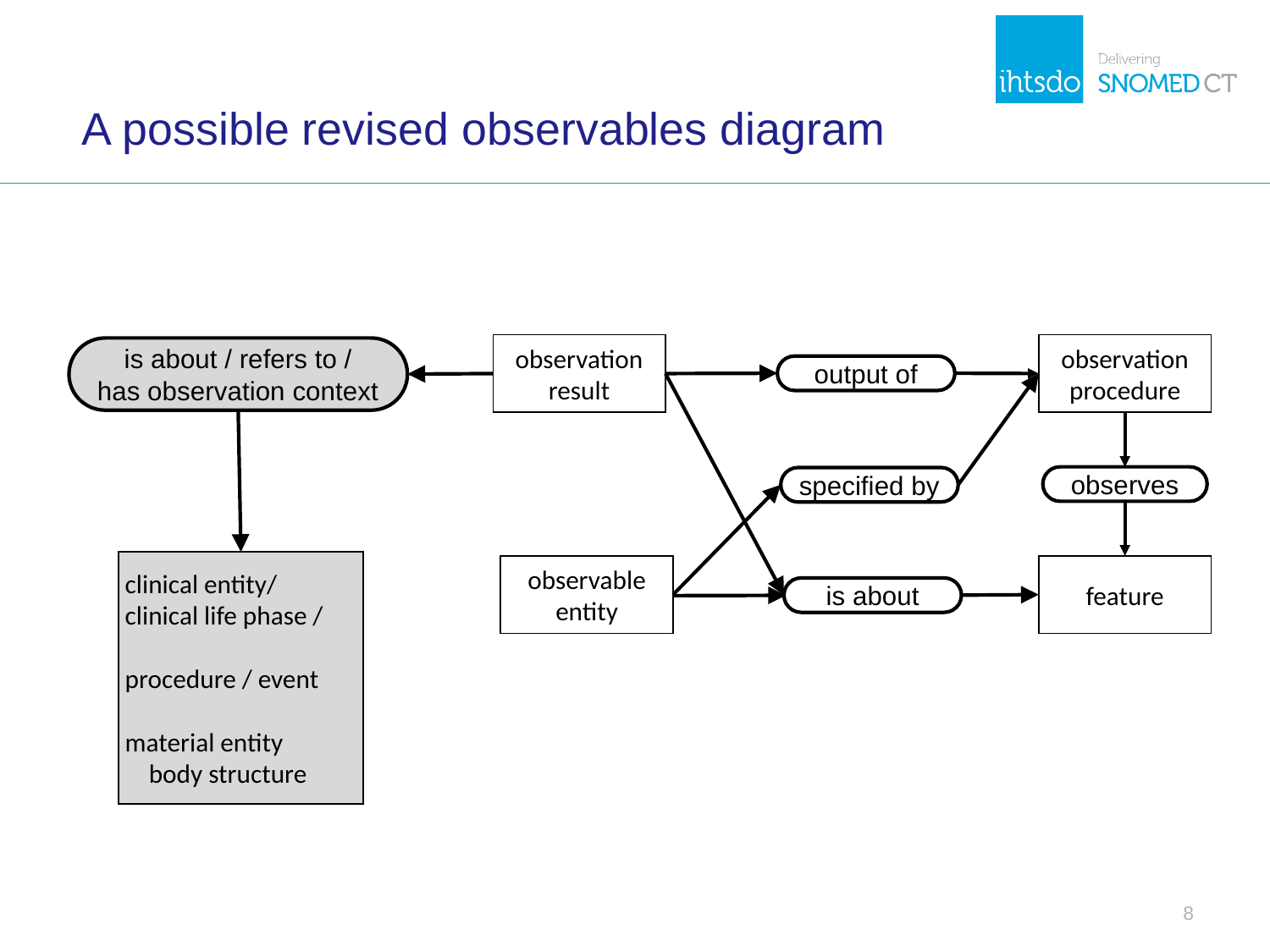

# A possible revised observables diagram
observation result
observation procedure
is about / refers to /
has observation context
output of
observes
specified by
clinical entity/
clinical life phase /

procedure / event

material entity
    body structure
observable entity
feature
is about
8